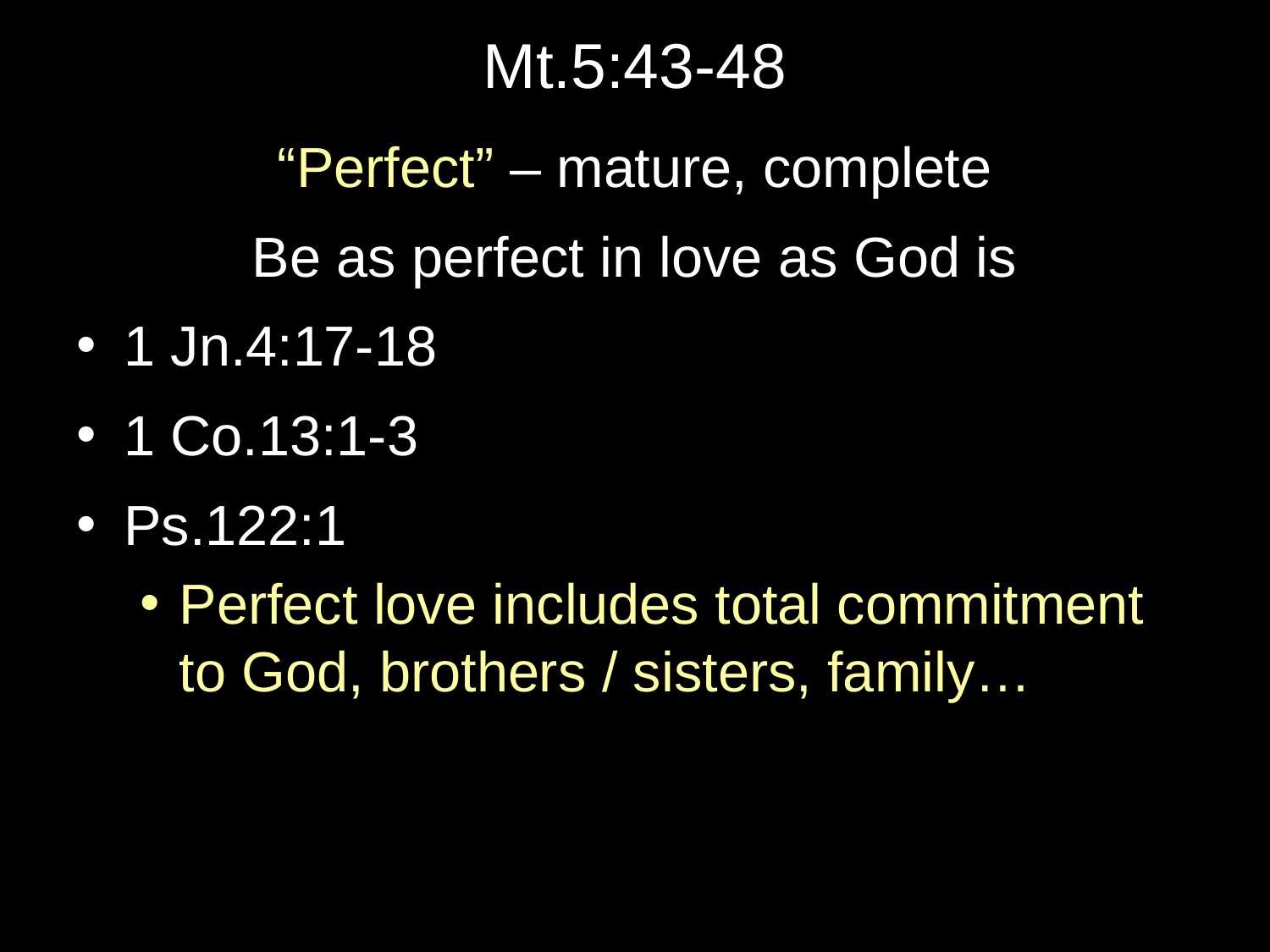

# Mt.5:43-48
“Perfect” – mature, complete
Be as perfect in love as God is
1 Jn.4:17-18
1 Co.13:1-3
Ps.122:1
Perfect love includes total commitment to God, brothers / sisters, family…